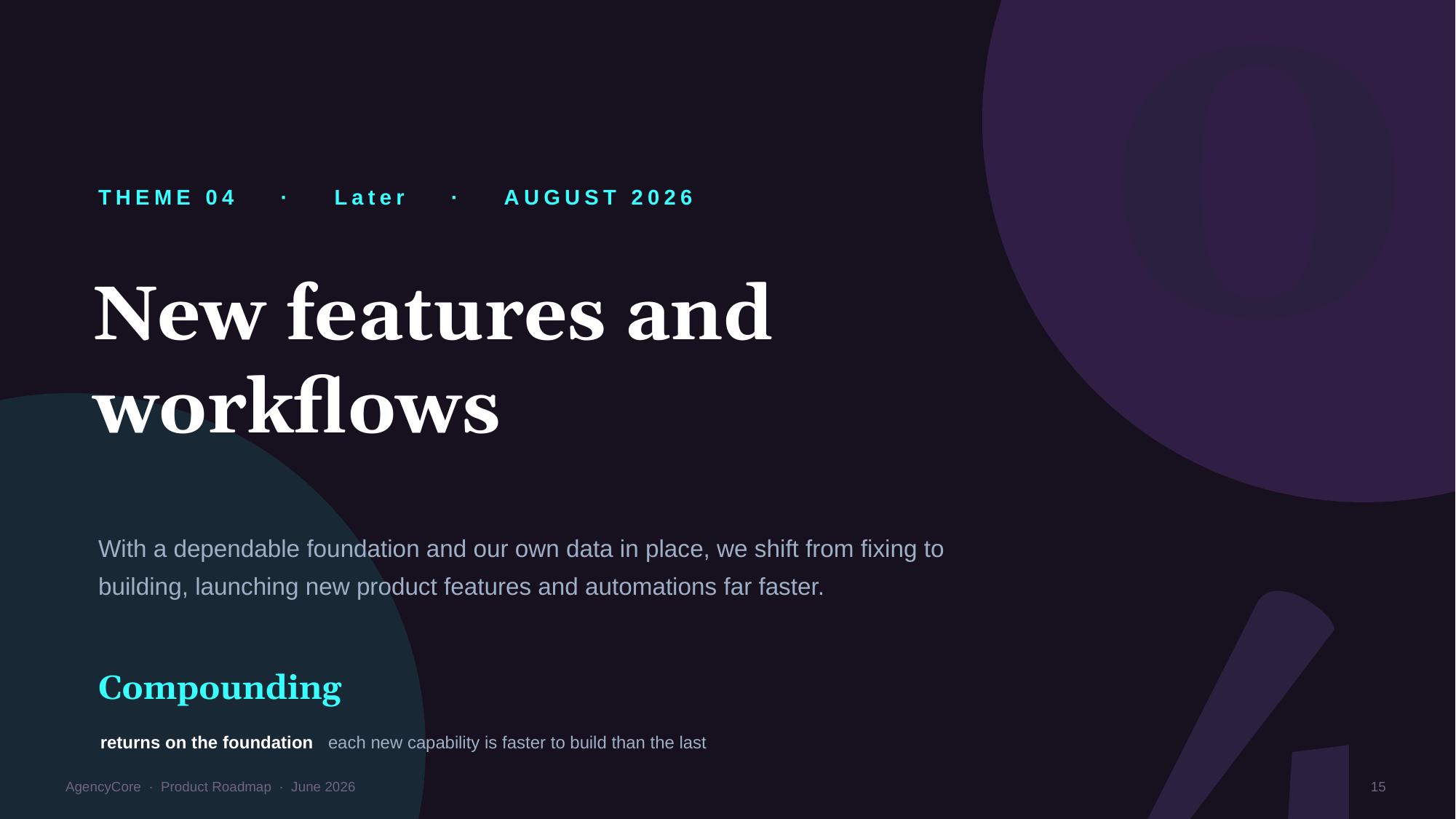

04
THEME 04    ·    Later    ·    AUGUST 2026
New features and workflows

With a dependable foundation and our own data in place, we shift from fixing to building, launching new product features and automations far faster.
Compounding
returns on the foundation   each new capability is faster to build than the last
AgencyCore  ·  Product Roadmap  ·  June 2026
15